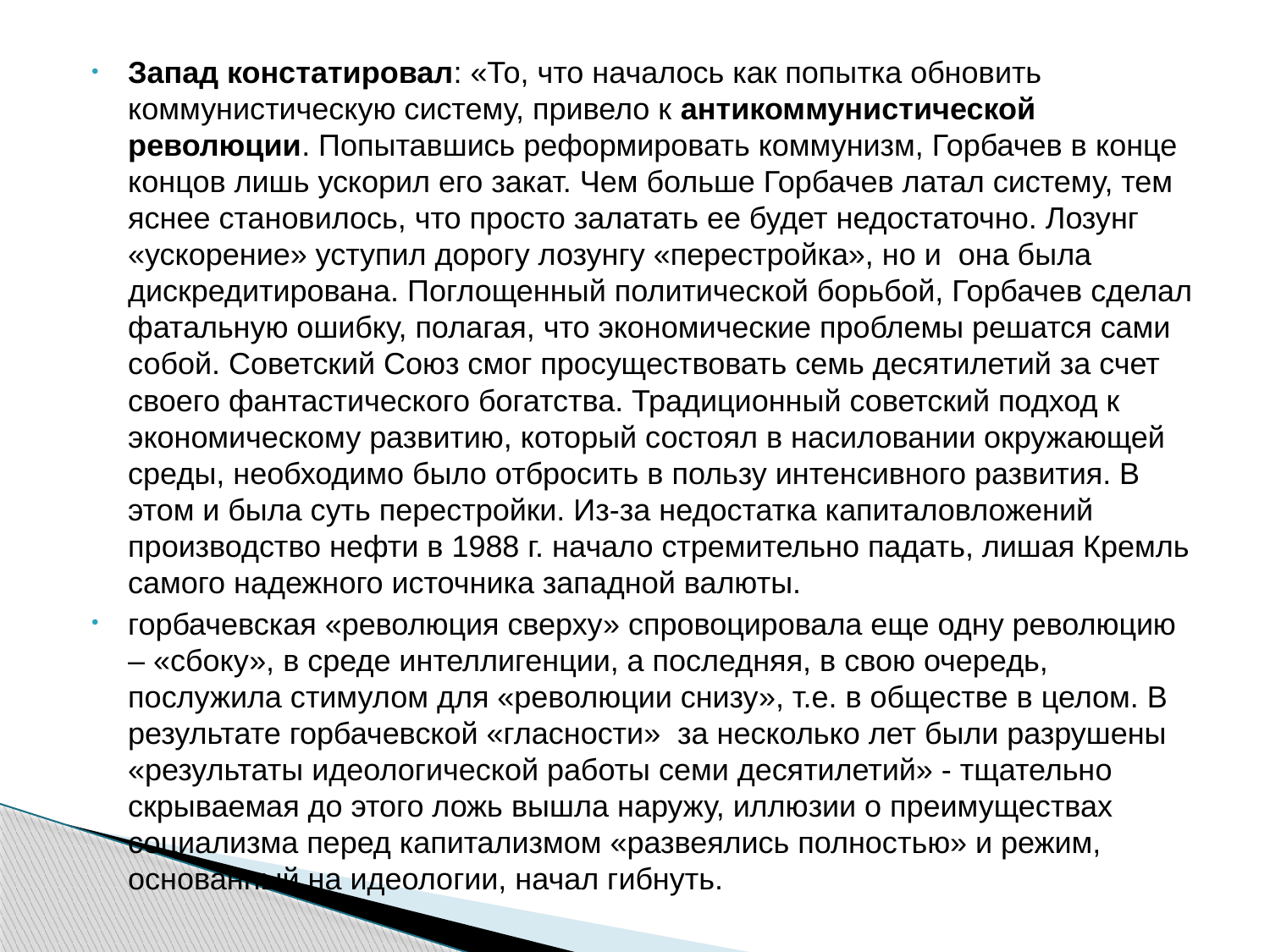

Запад констатировал: «То, что началось как попытка обновить коммунистическую систему, привело к антикоммунистической революции. Попытавшись реформировать коммунизм, Горбачев в конце концов лишь ускорил его закат. Чем больше Горбачев латал систему, тем яснее становилось, что просто залатать ее будет недостаточно. Лозунг «ускорение» уступил дорогу лозунгу «перестройка», но и  она была дискредитирована. Поглощенный политической борьбой, Горбачев сделал фатальную ошибку, полагая, что экономические проблемы решатся сами собой. Советский Союз смог просуществовать семь десятилетий за счет своего фантастического богатства. Традиционный советский подход к экономическому развитию, который состоял в насиловании окружающей среды, необходимо было отбросить в пользу интенсивного развития. В этом и была суть перестройки. Из-за недостатка капиталовложений производство нефти в 1988 г. начало стремительно падать, лишая Кремль самого надежного источника западной валюты.
горбачевская «революция сверху» спровоцировала еще одну революцию – «сбоку», в среде интеллигенции, а последняя, в свою очередь, послужила стимулом для «революции снизу», т.е. в обществе в целом. В результате горбачевской «гласности»  за несколько лет были разрушены «результаты идеологической работы семи десятилетий» - тщательно скрываемая до этого ложь вышла наружу, иллюзии о преимуществах социализма перед капитализмом «развеялись полностью» и режим, основанный на идеологии, начал гибнуть.